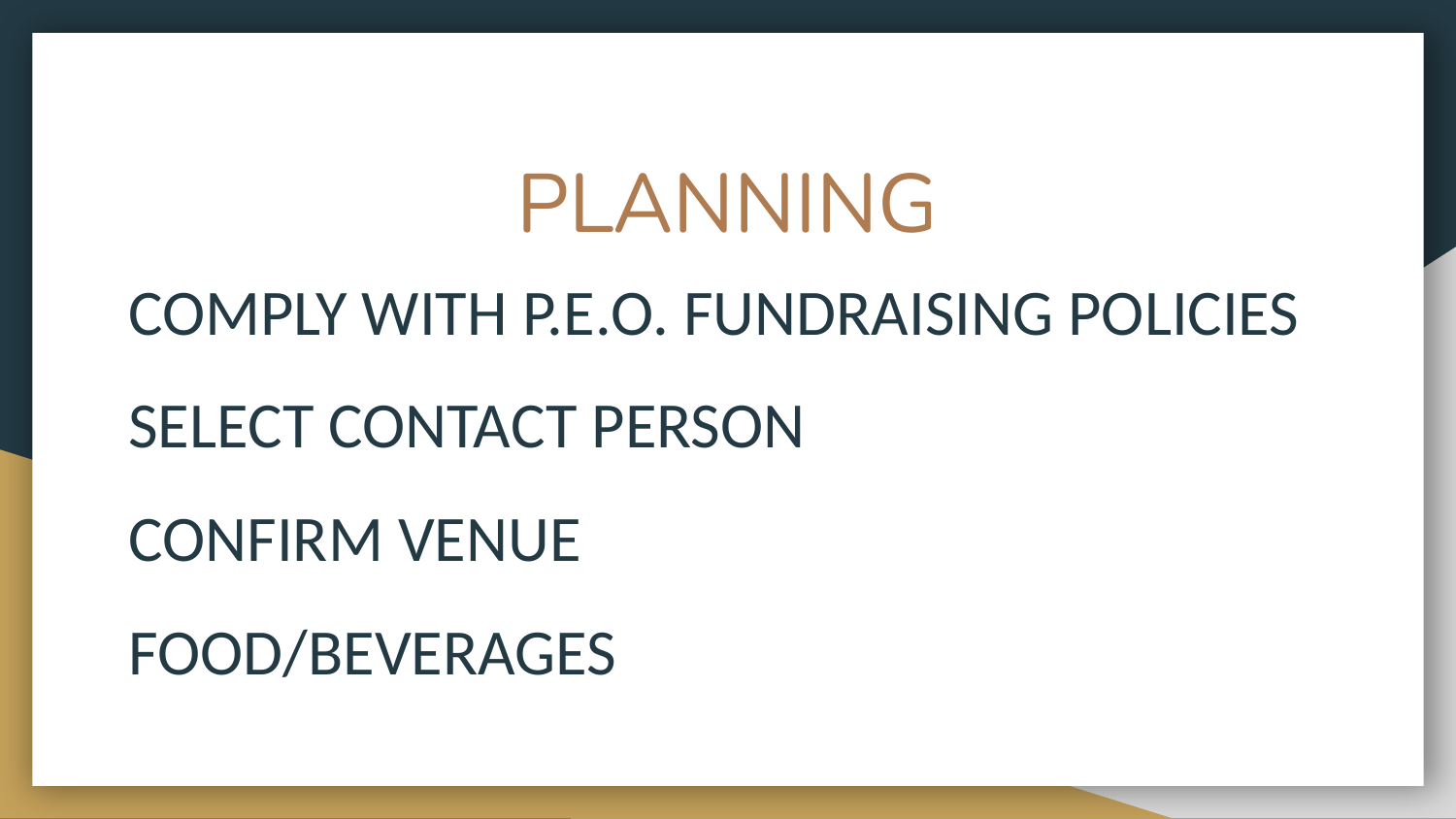

# PLANNING
COMPLY WITH P.E.O. FUNDRAISING POLICIES
SELECT CONTACT PERSON
CONFIRM VENUE
FOOD/BEVERAGES